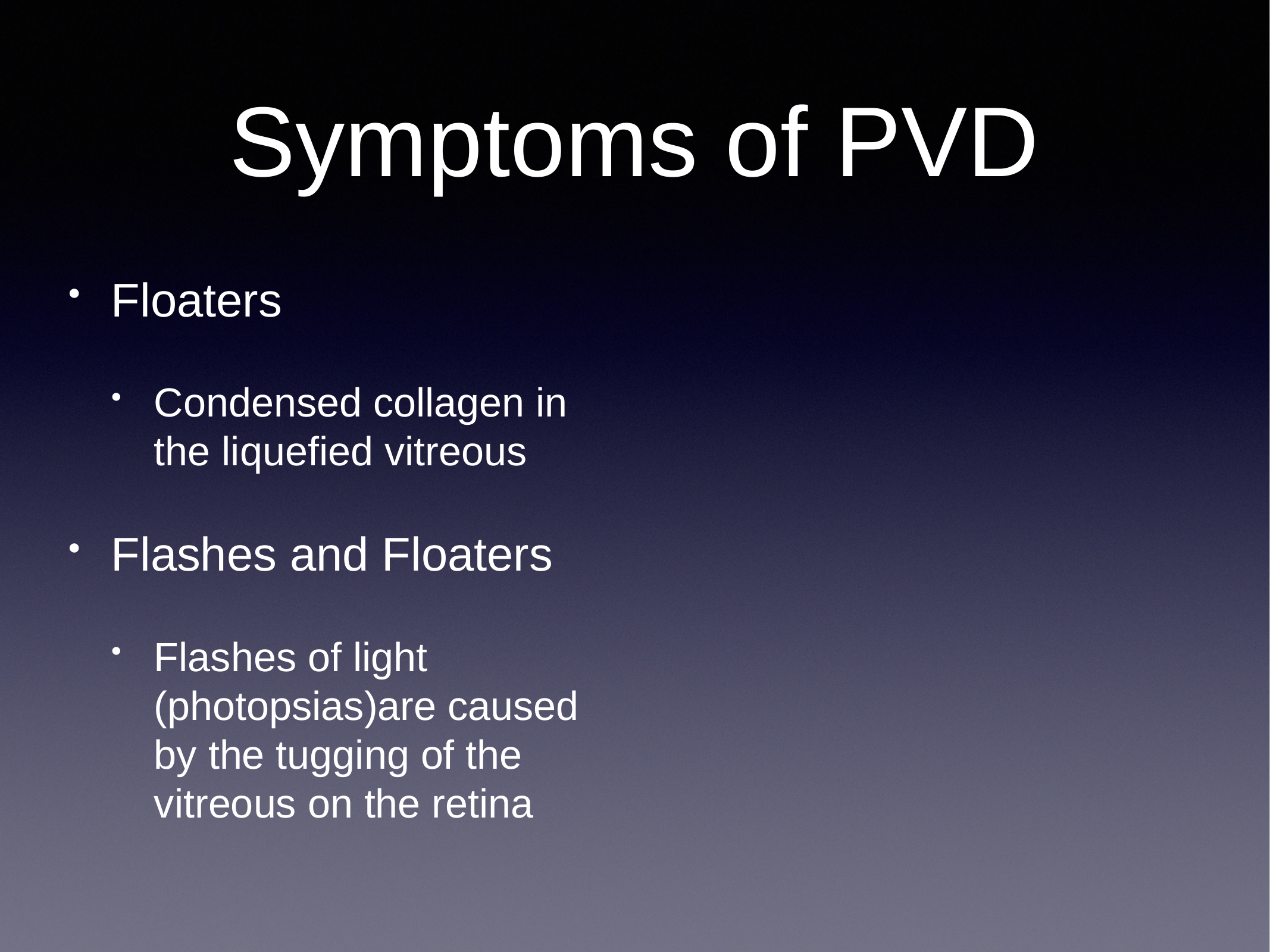

# Symptoms of PVD
Floaters
Condensed collagen in the liquefied vitreous
Flashes and Floaters
Flashes of light (photopsias)are caused by the tugging of the vitreous on the retina